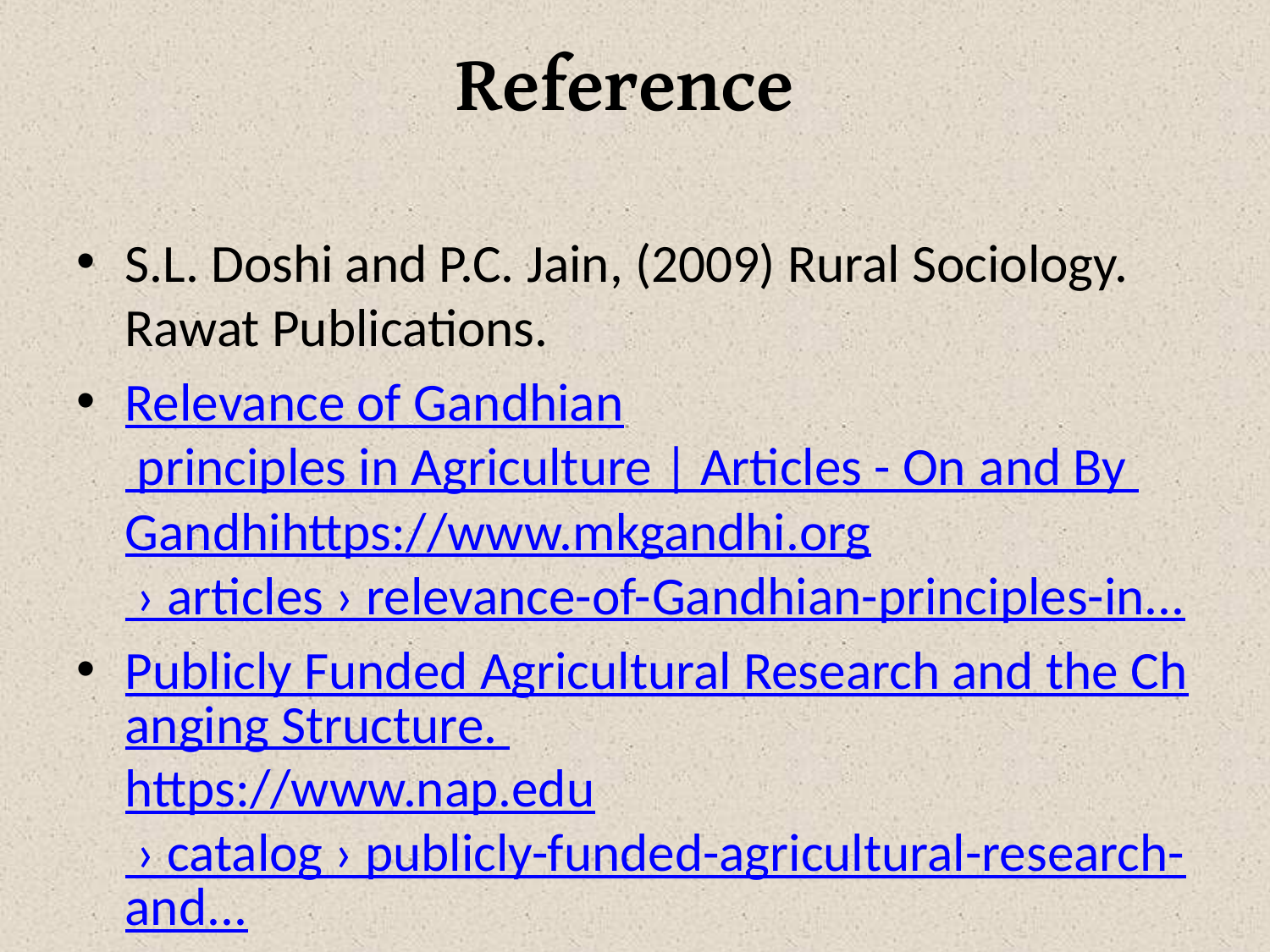

# Reference
S.L. Doshi and P.C. Jain, (2009) Rural Sociology. Rawat Publications.
Relevance of Gandhian principles in Agriculture | Articles - On and By Gandhihttps://www.mkgandhi.org › articles › relevance-of-Gandhian-principles-in...
Publicly Funded Agricultural Research and the Changing Structure. https://www.nap.edu › catalog › publicly-funded-agricultural-research-and...